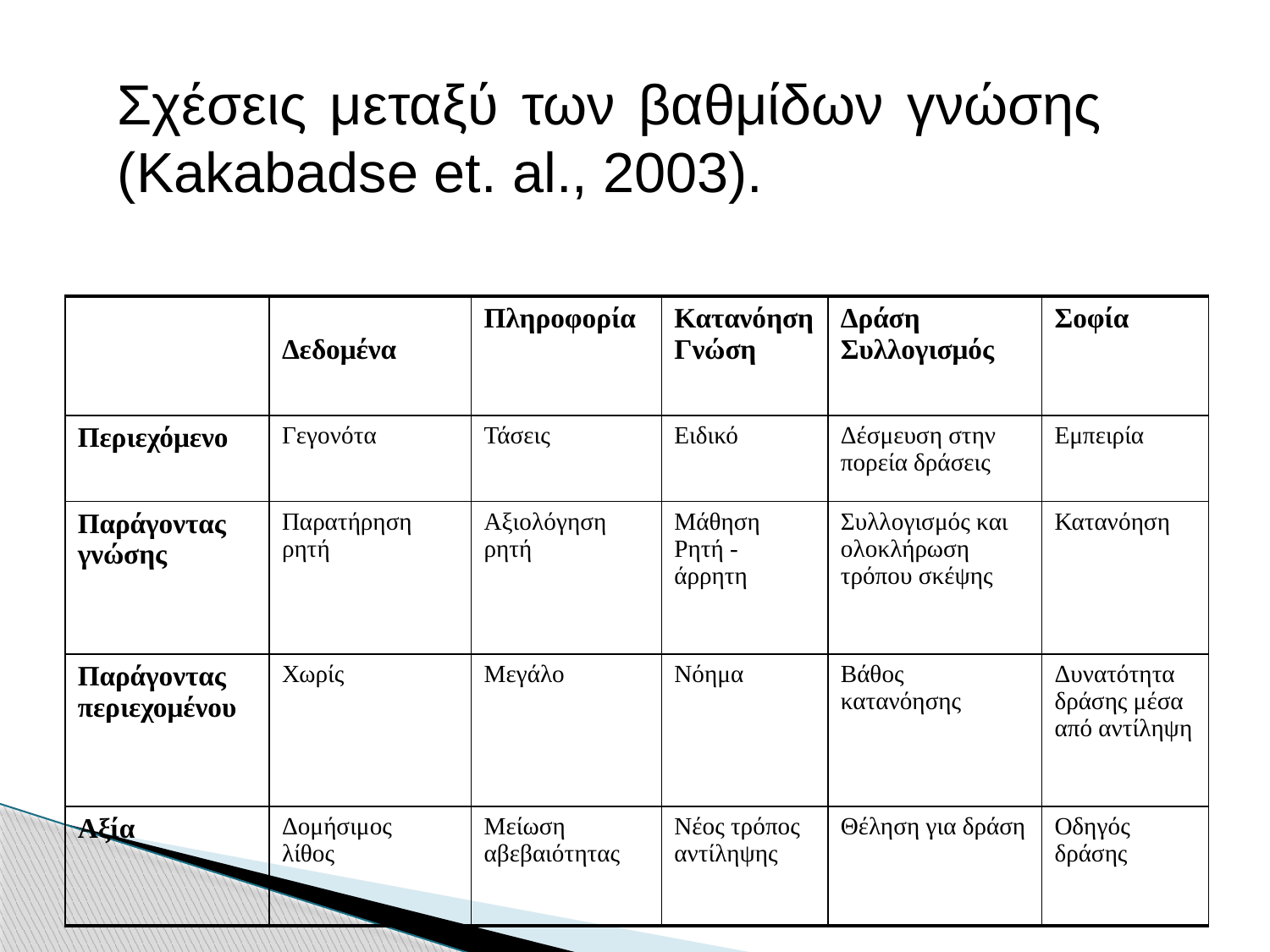

Σχέσεις μεταξύ των βαθμίδων γνώσης (Kakabadse et. al., 2003).
|  | Δεδομένα | Πληροφορία | Κατανόηση Γνώση | Δράση Συλλογισμός | Σοφία |
| --- | --- | --- | --- | --- | --- |
| Περιεχόμενο | Γεγονότα | Τάσεις | Ειδικό | Δέσμευση στην πορεία δράσεις | Εμπειρία |
| Παράγοντας γνώσης | Παρατήρηση ρητή | Αξιολόγηση ρητή | Μάθηση Ρητή - άρρητη | Συλλογισμός και ολοκλήρωση τρόπου σκέψης | Κατανόηση |
| Παράγοντας περιεχομένου | Χωρίς | Μεγάλο | Νόημα | Βάθος κατανόησης | Δυνατότητα δράσης μέσα από αντίληψη |
| Αξία | Δομήσιμος λίθος | Μείωση αβεβαιότητας | Νέος τρόπος αντίληψης | Θέληση για δράση | Οδηγός δράσης |